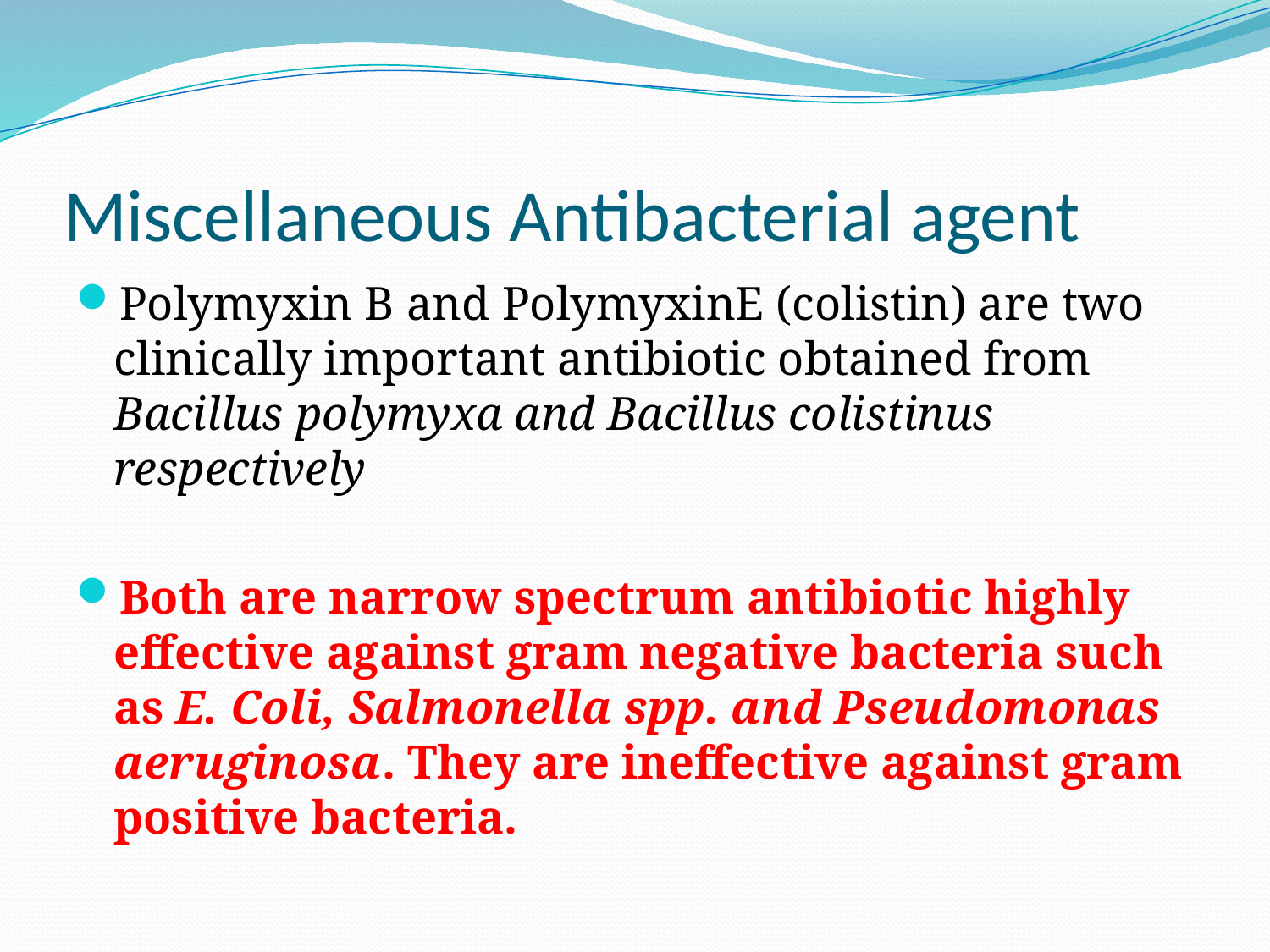

# Miscellaneous Antibacterial agent
Polymyxin B and PolymyxinE (colistin) are two clinically important antibiotic obtained from Bacillus polymyxa and Bacillus colistinus respectively

Both are narrow spectrum antibiotic highly effective against gram negative bacteria such as E. Coli, Salmonella spp. and Pseudomonas aeruginosa. They are ineffective against gram positive bacteria.